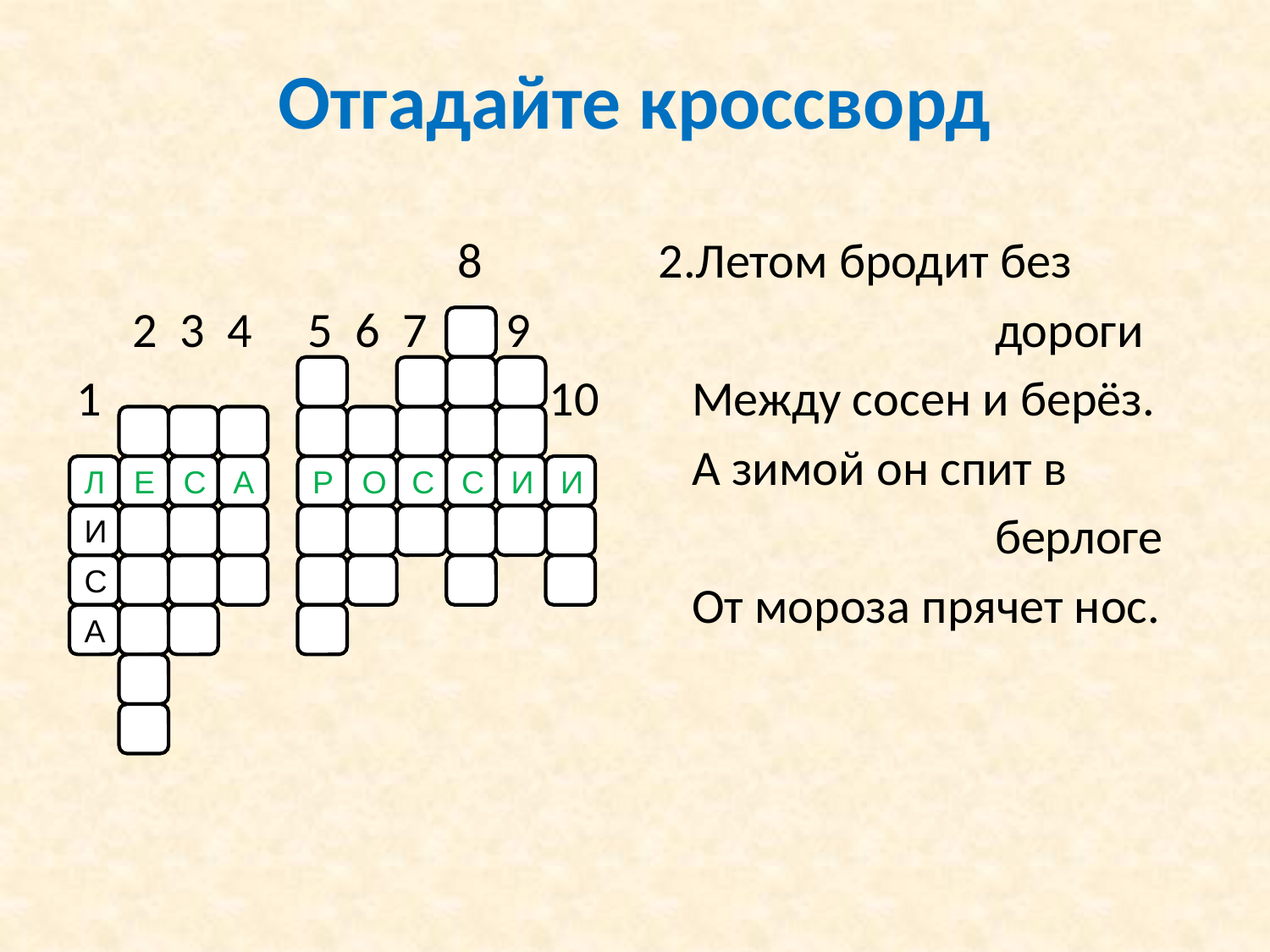

# Отгадайте кроссворд
                                  8
     2  3  4     5  6  7       9
1                                        10

2.Летом бродит без
                              дороги
   Между сосен и берёз.
   А зимой он спит в
                              берлоге
   От мороза прячет нос.

Л
Е
С
А
Р
О
С
С
И
И
И

С

А